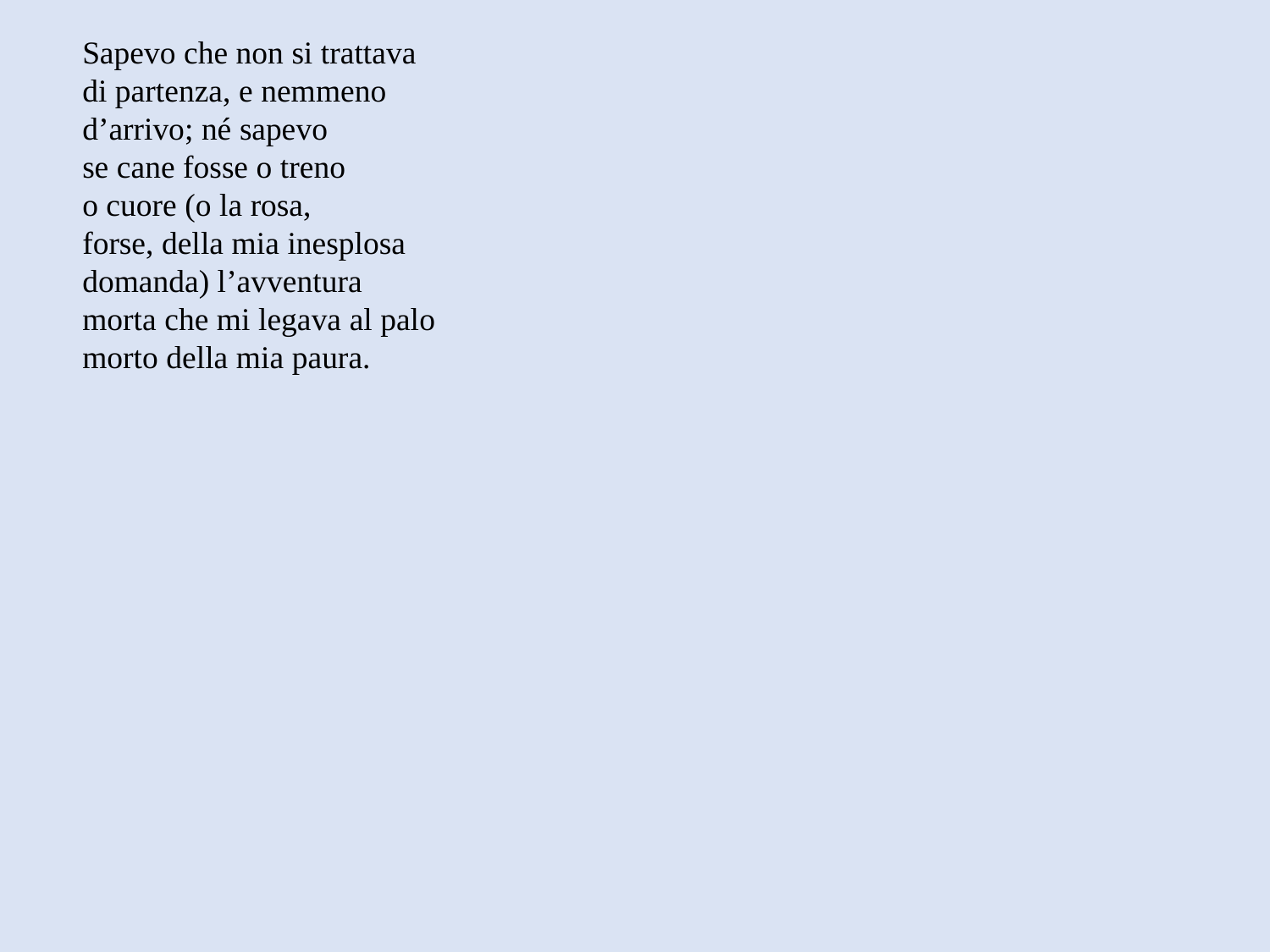

Sapevo che non si trattava
di partenza, e nemmeno
d’arrivo; né sapevo
se cane fosse o treno
o cuore (o la rosa,
forse, della mia inesplosa
domanda) l’avventura
morta che mi legava al palo
morto della mia paura.